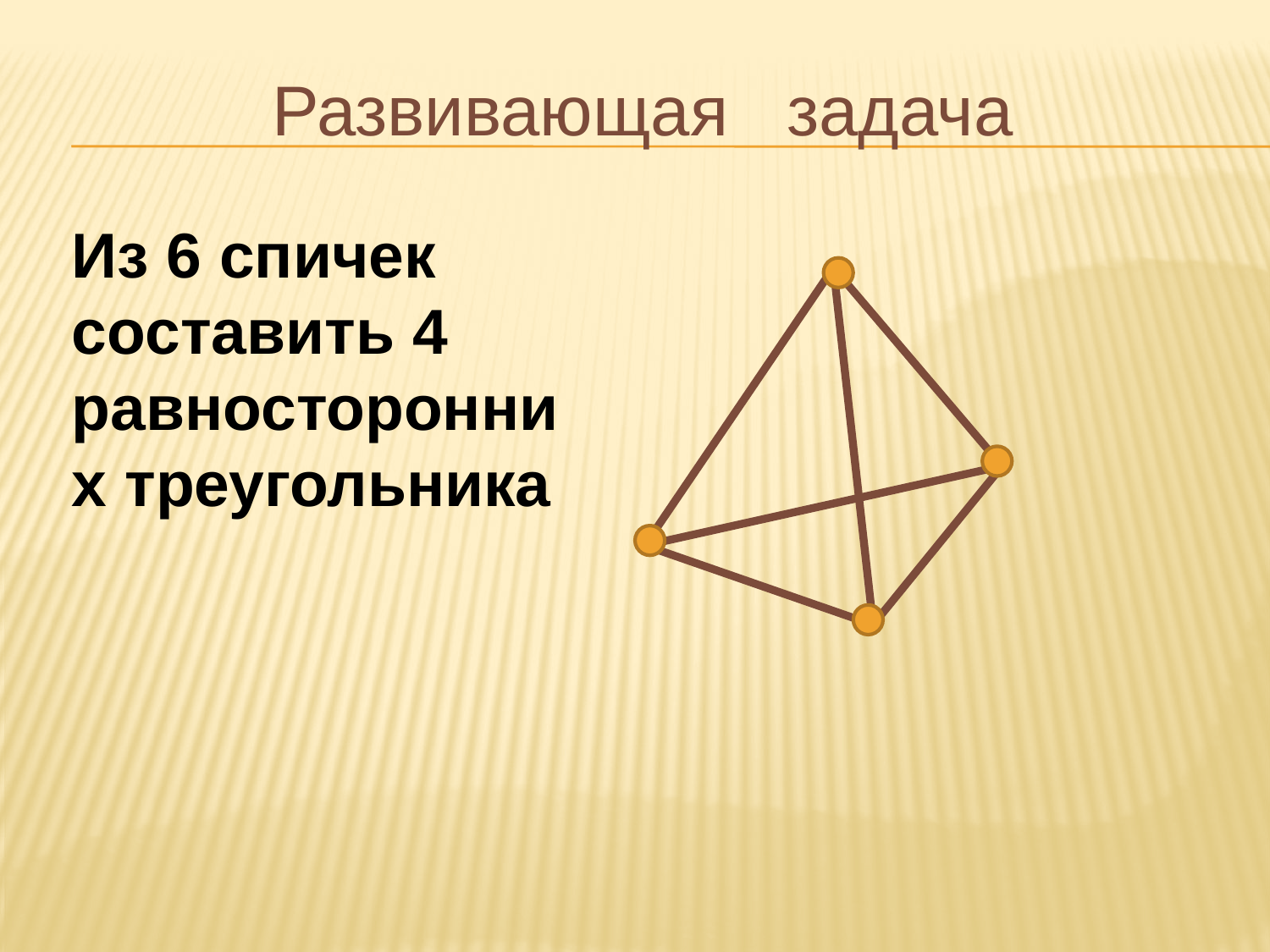

# Развивающая   задача
Из 6 спичек составить 4 равносторонних треугольника